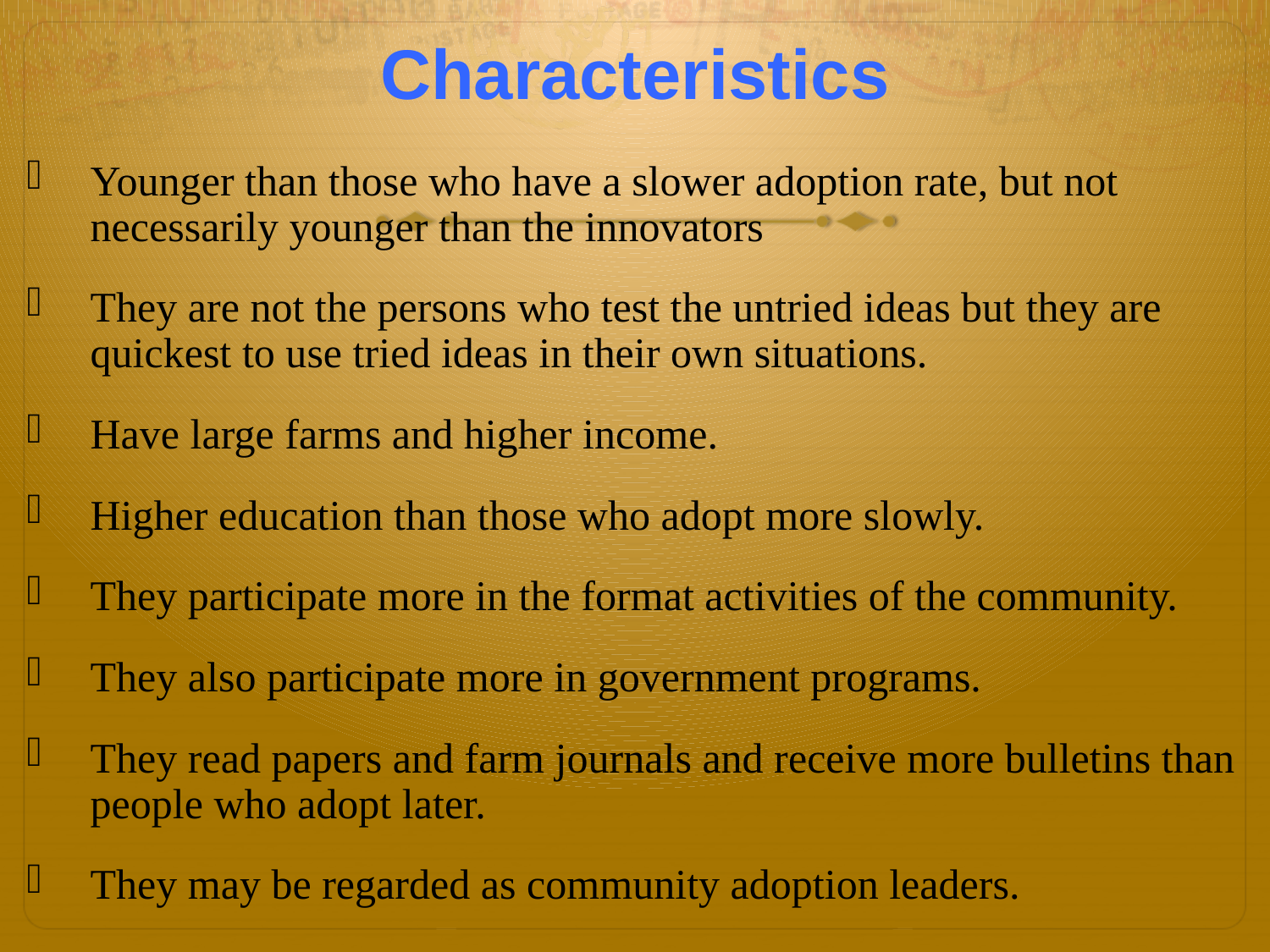

# Characteristics
Younger than those who have a slower adoption rate, but not necessarily younger than the innovators
They are not the persons who test the untried ideas but they are quickest to use tried ideas in their own situations.
Have large farms and higher income.
Higher education than those who adopt more slowly.
They participate more in the format activities of the community.
They also participate more in government programs.
They read papers and farm journals and receive more bulletins than people who adopt later.
They may be regarded as community adoption leaders.